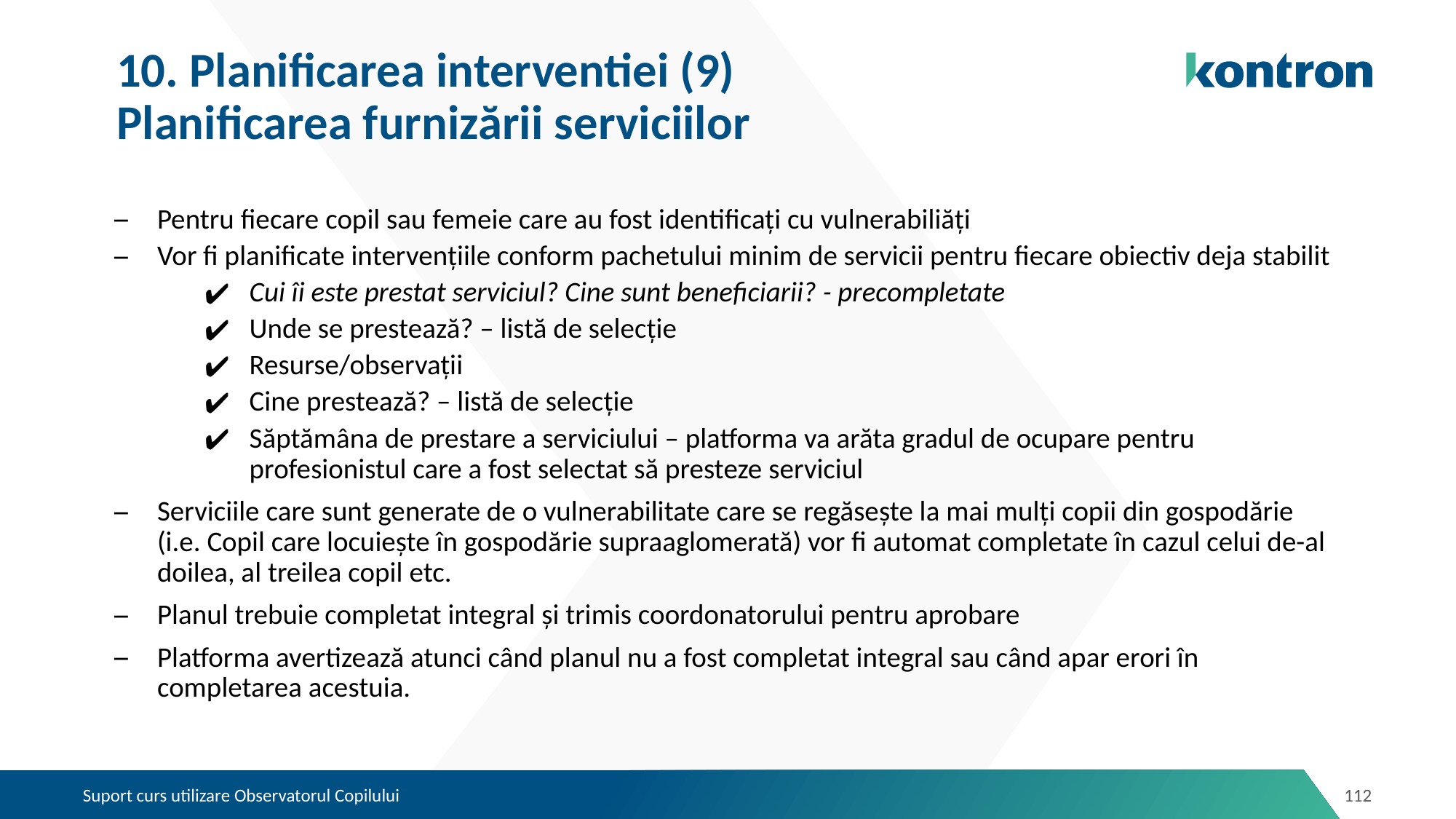

10. Planificarea interventiei (9)
Planificarea furnizării serviciilor
Pentru fiecare copil sau femeie care au fost identificați cu vulnerabiliăți
Vor fi planificate intervențiile conform pachetului minim de servicii pentru fiecare obiectiv deja stabilit
Cui îi este prestat serviciul? Cine sunt beneficiarii? - precompletate
Unde se prestează? – listă de selecție
Resurse/observații
Cine prestează? – listă de selecție
Săptămâna de prestare a serviciului – platforma va arăta gradul de ocupare pentru profesionistul care a fost selectat să presteze serviciul
Serviciile care sunt generate de o vulnerabilitate care se regăsește la mai mulți copii din gospodărie (i.e. Copil care locuiește în gospodărie supraaglomerată) vor fi automat completate în cazul celui de-al doilea, al treilea copil etc.
Planul trebuie completat integral și trimis coordonatorului pentru aprobare
Platforma avertizează atunci când planul nu a fost completat integral sau când apar erori în completarea acestuia.

Suport curs utilizare Observatorul Copilului
112